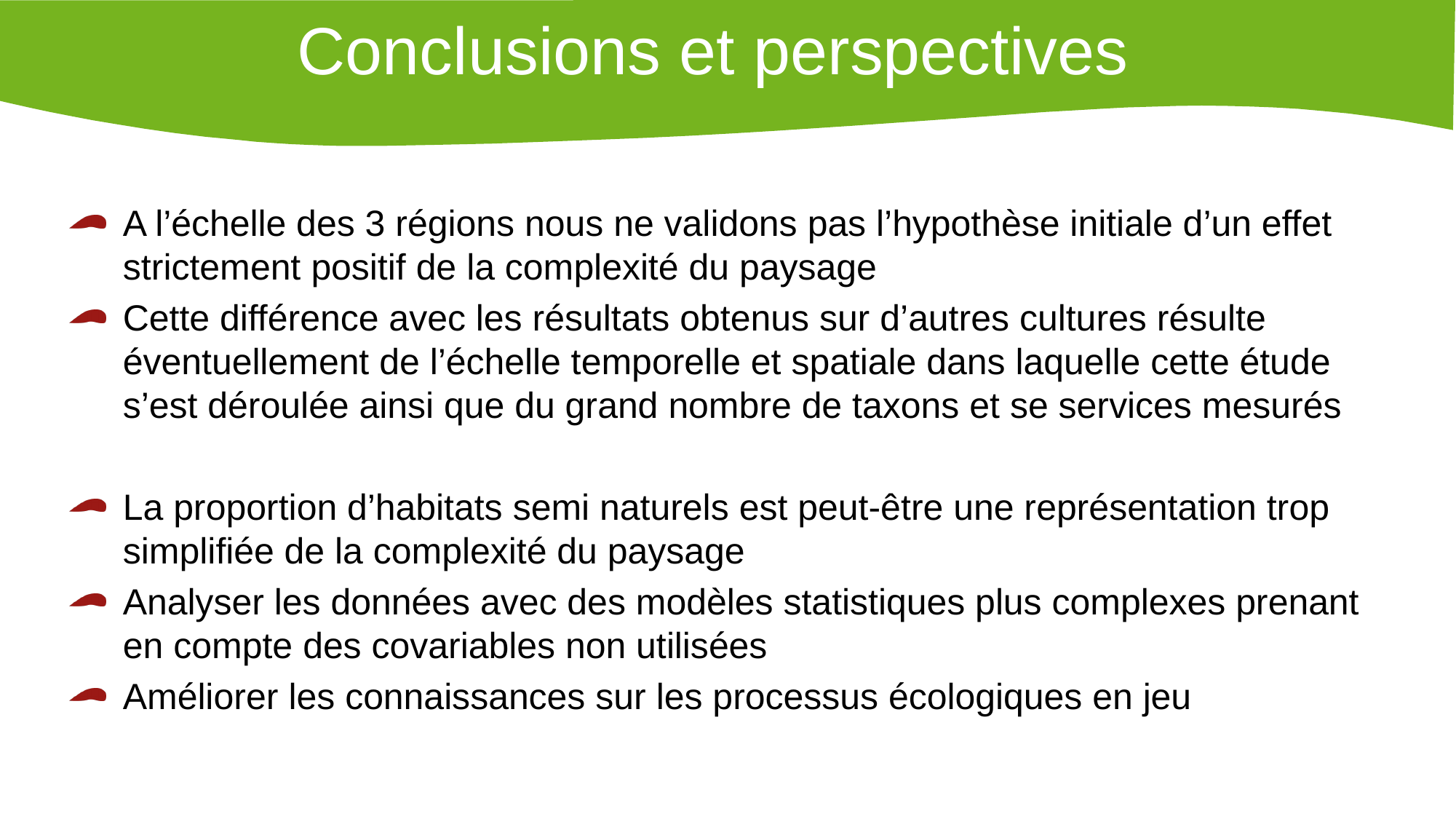

# Conclusions et perspectives
A l’échelle des 3 régions nous ne validons pas l’hypothèse initiale d’un effet strictement positif de la complexité du paysage
Cette différence avec les résultats obtenus sur d’autres cultures résulte éventuellement de l’échelle temporelle et spatiale dans laquelle cette étude s’est déroulée ainsi que du grand nombre de taxons et se services mesurés

La proportion d’habitats semi naturels est peut-être une représentation trop simplifiée de la complexité du paysage
Analyser les données avec des modèles statistiques plus complexes prenant en compte des covariables non utilisées
Améliorer les connaissances sur les processus écologiques en jeu